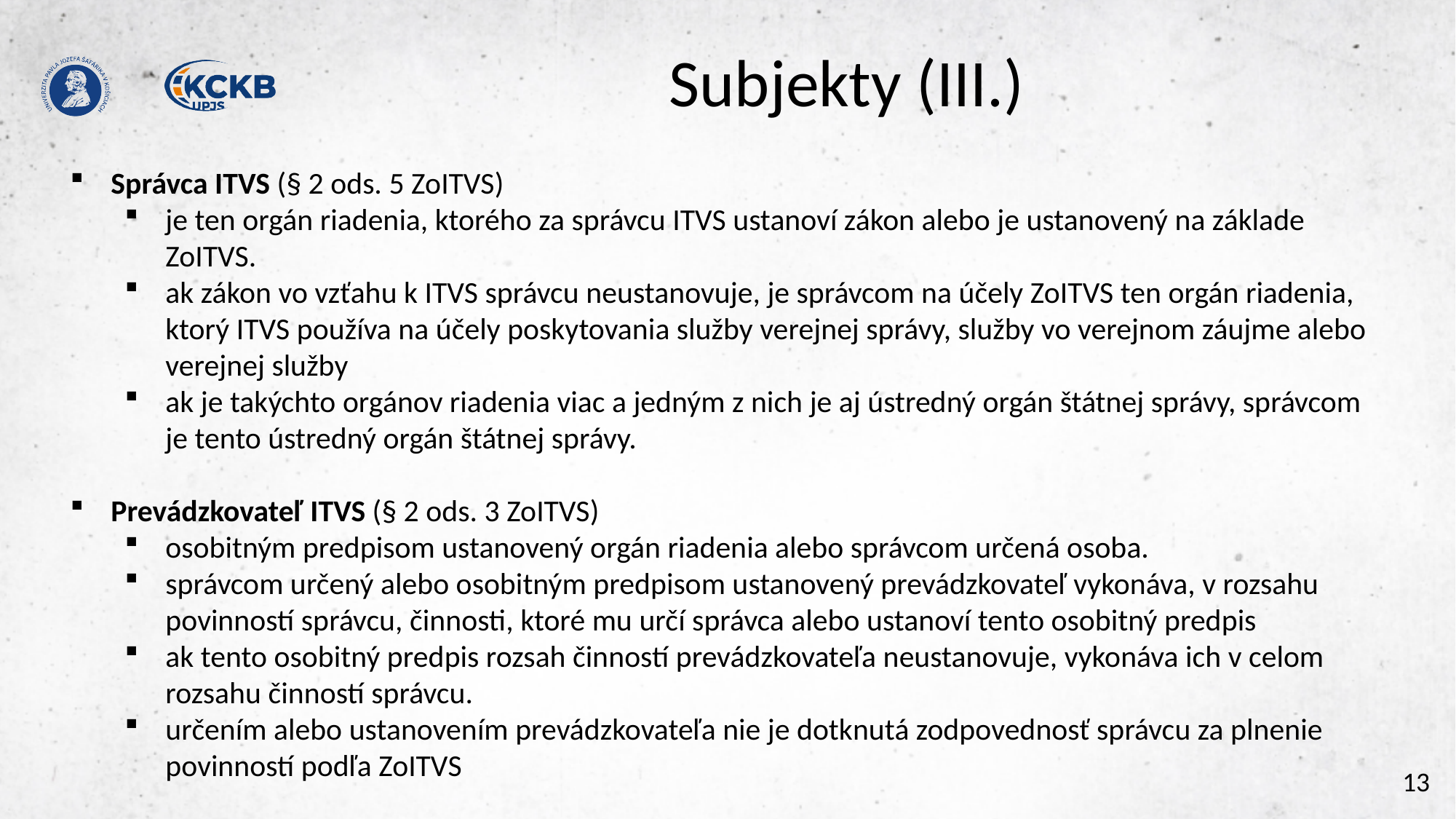

# Subjekty (III.)
Správca ITVS (§ 2 ods. 5 ZoITVS)
je ten orgán riadenia, ktorého za správcu ITVS ustanoví zákon alebo je ustanovený na základe ZoITVS.
ak zákon vo vzťahu k ITVS správcu neustanovuje, je správcom na účely ZoITVS ten orgán riadenia, ktorý ITVS používa na účely poskytovania služby verejnej správy, služby vo verejnom záujme alebo verejnej služby
ak je takýchto orgánov riadenia viac a jedným z nich je aj ústredný orgán štátnej správy, správcom je tento ústredný orgán štátnej správy.

Prevádzkovateľ ITVS (§ 2 ods. 3 ZoITVS)
osobitným predpisom ustanovený orgán riadenia alebo správcom určená osoba.
správcom určený alebo osobitným predpisom ustanovený prevádzkovateľ vykonáva, v rozsahu povinností správcu, činnosti, ktoré mu určí správca alebo ustanoví tento osobitný predpis
ak tento osobitný predpis rozsah činností prevádzkovateľa neustanovuje, vykonáva ich v celom rozsahu činností správcu.
určením alebo ustanovením prevádzkovateľa nie je dotknutá zodpovednosť správcu za plnenie povinností podľa ZoITVS

13